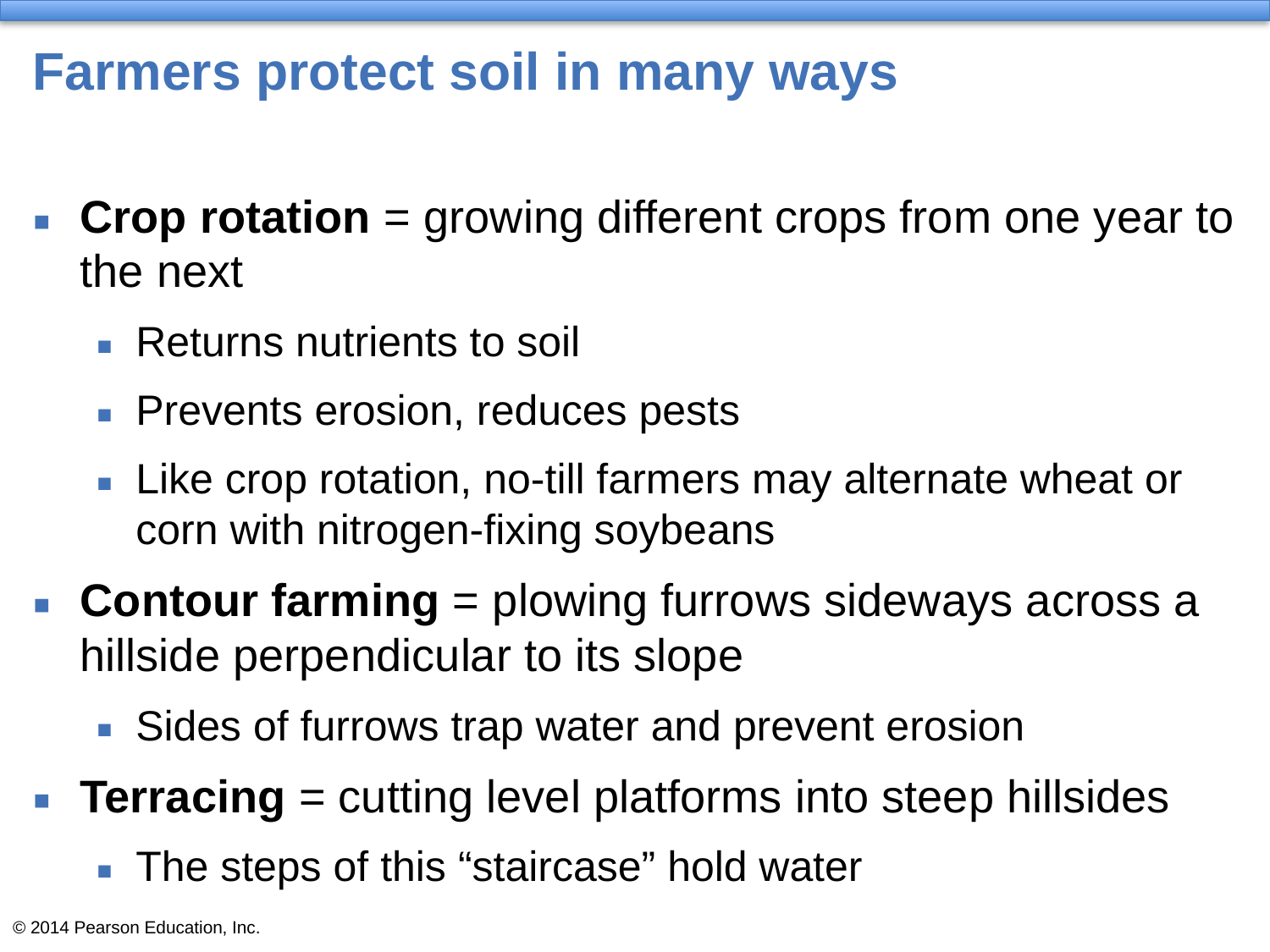

# Farmers protect soil in many ways
Crop rotation = growing different crops from one year to the next
Returns nutrients to soil
Prevents erosion, reduces pests
Like crop rotation, no-till farmers may alternate wheat or corn with nitrogen-fixing soybeans
Contour farming = plowing furrows sideways across a hillside perpendicular to its slope
Sides of furrows trap water and prevent erosion
Terracing = cutting level platforms into steep hillsides
The steps of this “staircase” hold water